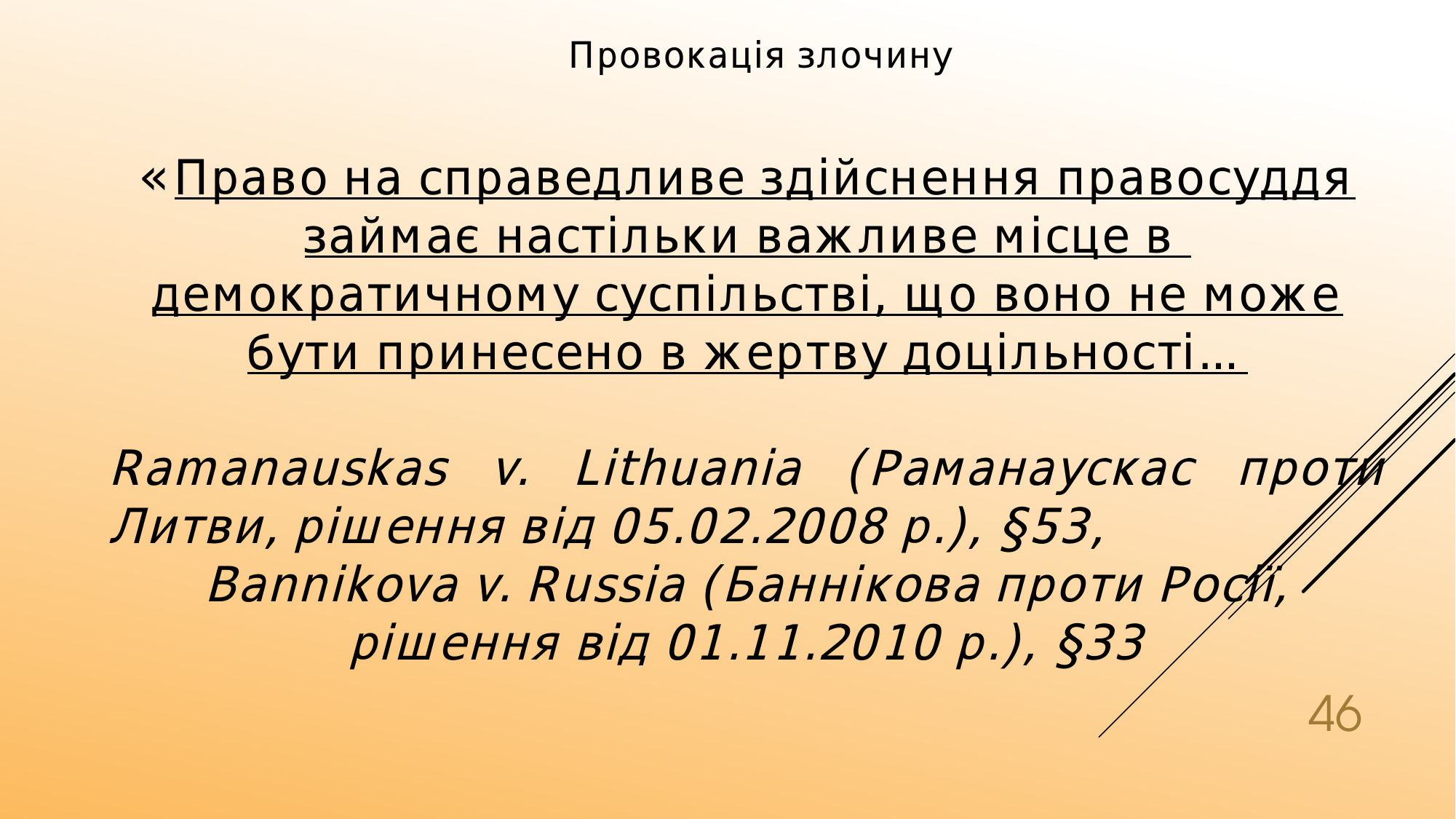

Провокація злочину
«Право на справедливе здійснення правосуддя займає настільки важливе місце в  демократичному суспільстві, що воно не може бути принесено в жертву доцільності…

Ramanauskas v. Lithuania (Раманаускас проти Литви, рішення від 05.02.2008 р.), §53,
Bannikova v. Russia (Баннікова проти Росії, рішення від 01.11.2010 р.), §33
46